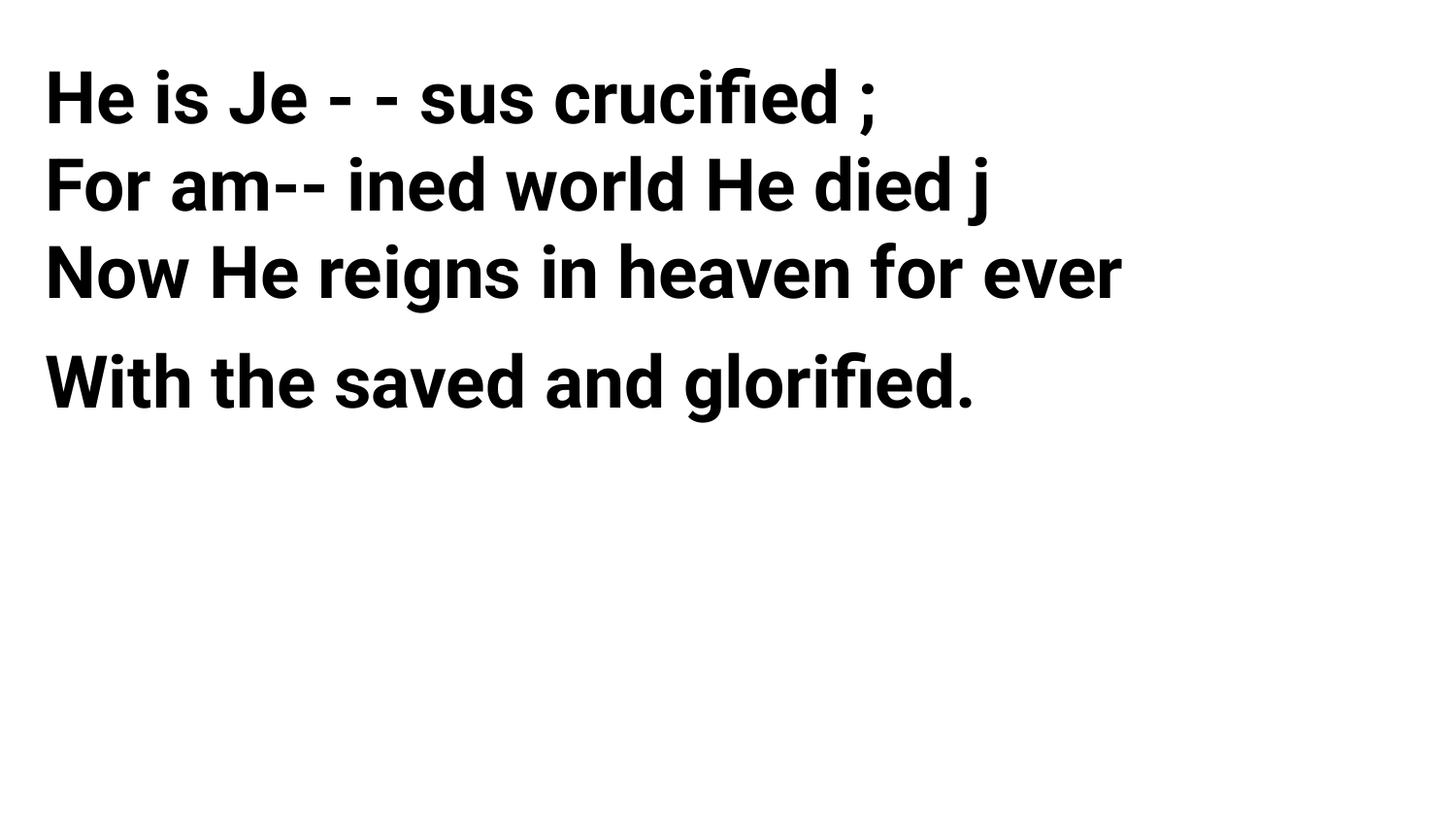

He is Je - - sus crucified ;
For am-- ined world He died j
Now He reigns in heaven for ever
With the saved and glorified.